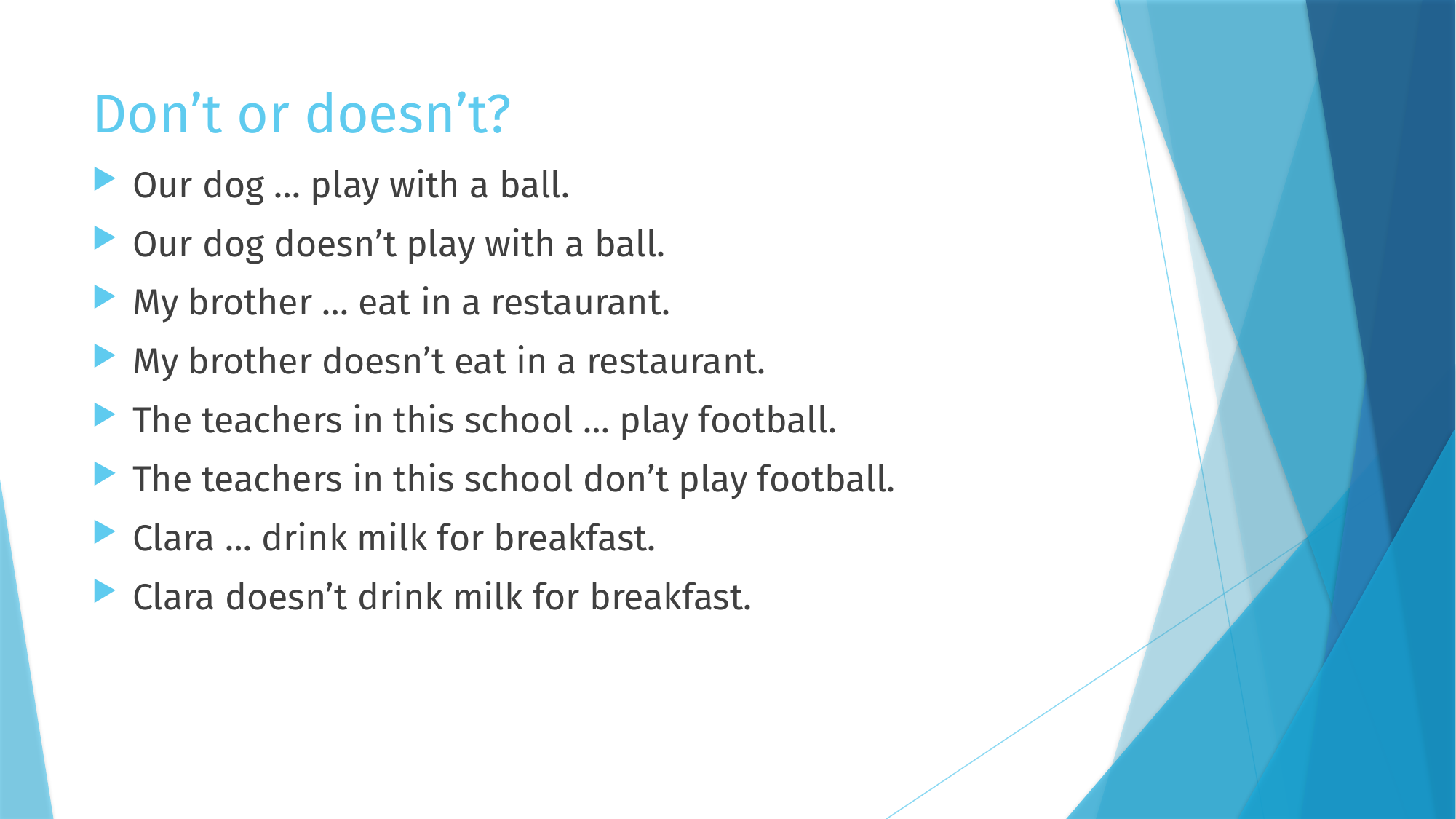

# Don’t or doesn’t?
Our dog … play with a ball.
Our dog doesn’t play with a ball.
My brother … eat in a restaurant.
My brother doesn’t eat in a restaurant.
The teachers in this school … play football.
The teachers in this school don’t play football.
Clara … drink milk for breakfast.
Clara doesn’t drink milk for breakfast.